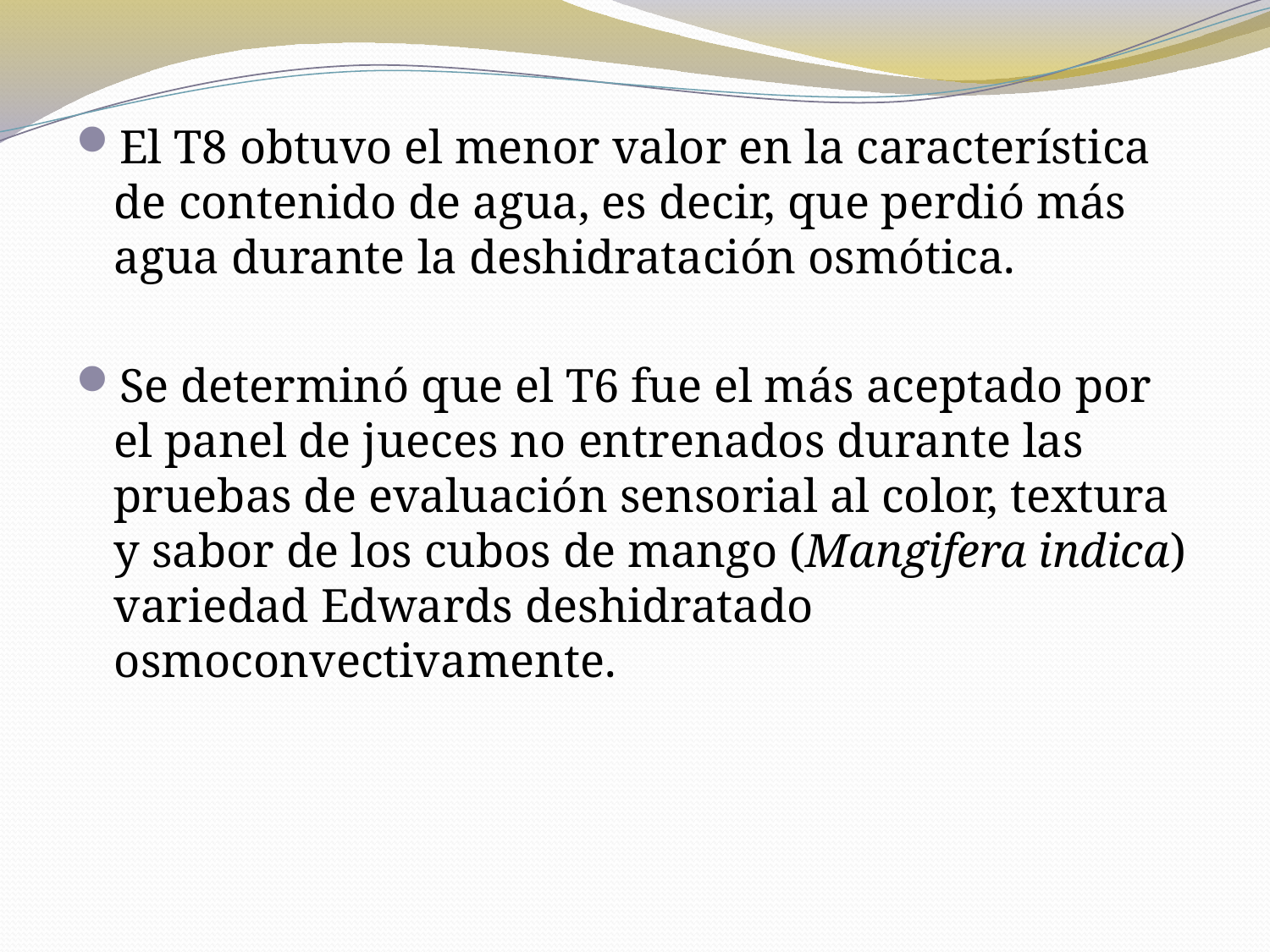

El T8 obtuvo el menor valor en la característica de contenido de agua, es decir, que perdió más agua durante la deshidratación osmótica.

Se determinó que el T6 fue el más aceptado por el panel de jueces no entrenados durante las pruebas de evaluación sensorial al color, textura y sabor de los cubos de mango (Mangifera indica) variedad Edwards deshidratado osmoconvectivamente.